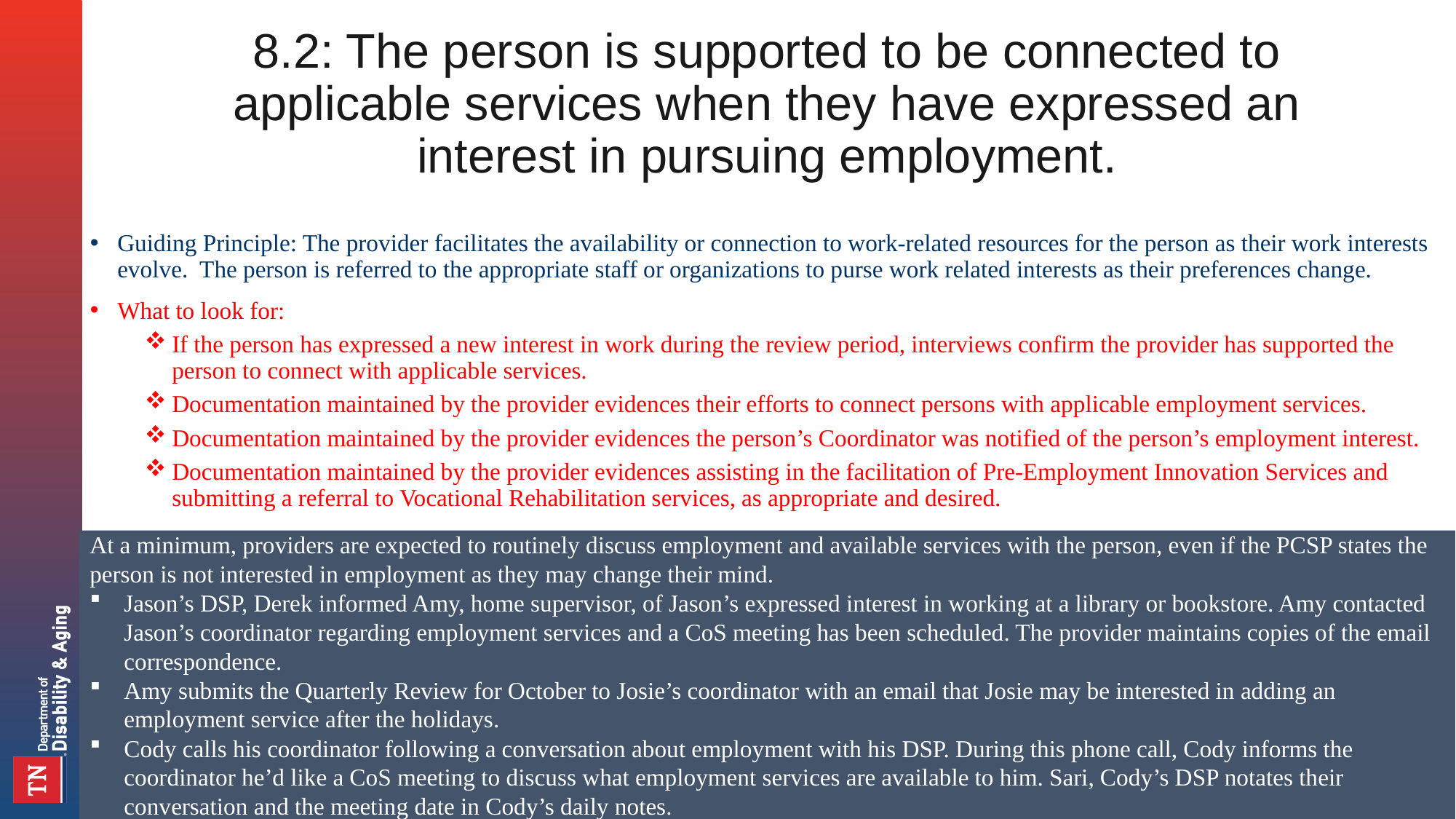

# 8.2: The person is supported to be connected to applicable services when they have expressed an interest in pursuing employment.
Guiding Principle: The provider facilitates the availability or connection to work-related resources for the person as their work interests evolve.  The person is referred to the appropriate staff or organizations to purse work related interests as their preferences change.
What to look for:
If the person has expressed a new interest in work during the review period, interviews confirm the provider has supported the person to connect with applicable services.
Documentation maintained by the provider evidences their efforts to connect persons with applicable employment services.
Documentation maintained by the provider evidences the person’s Coordinator was notified of the person’s employment interest.
Documentation maintained by the provider evidences assisting in the facilitation of Pre-Employment Innovation Services and submitting a referral to Vocational Rehabilitation services, as appropriate and desired.
At a minimum, providers are expected to routinely discuss employment and available services with the person, even if the PCSP states the person is not interested in employment as they may change their mind.
Jason’s DSP, Derek informed Amy, home supervisor, of Jason’s expressed interest in working at a library or bookstore. Amy contacted Jason’s coordinator regarding employment services and a CoS meeting has been scheduled. The provider maintains copies of the email correspondence.
Amy submits the Quarterly Review for October to Josie’s coordinator with an email that Josie may be interested in adding an employment service after the holidays.
Cody calls his coordinator following a conversation about employment with his DSP. During this phone call, Cody informs the coordinator he’d like a CoS meeting to discuss what employment services are available to him. Sari, Cody’s DSP notates their conversation and the meeting date in Cody’s daily notes.